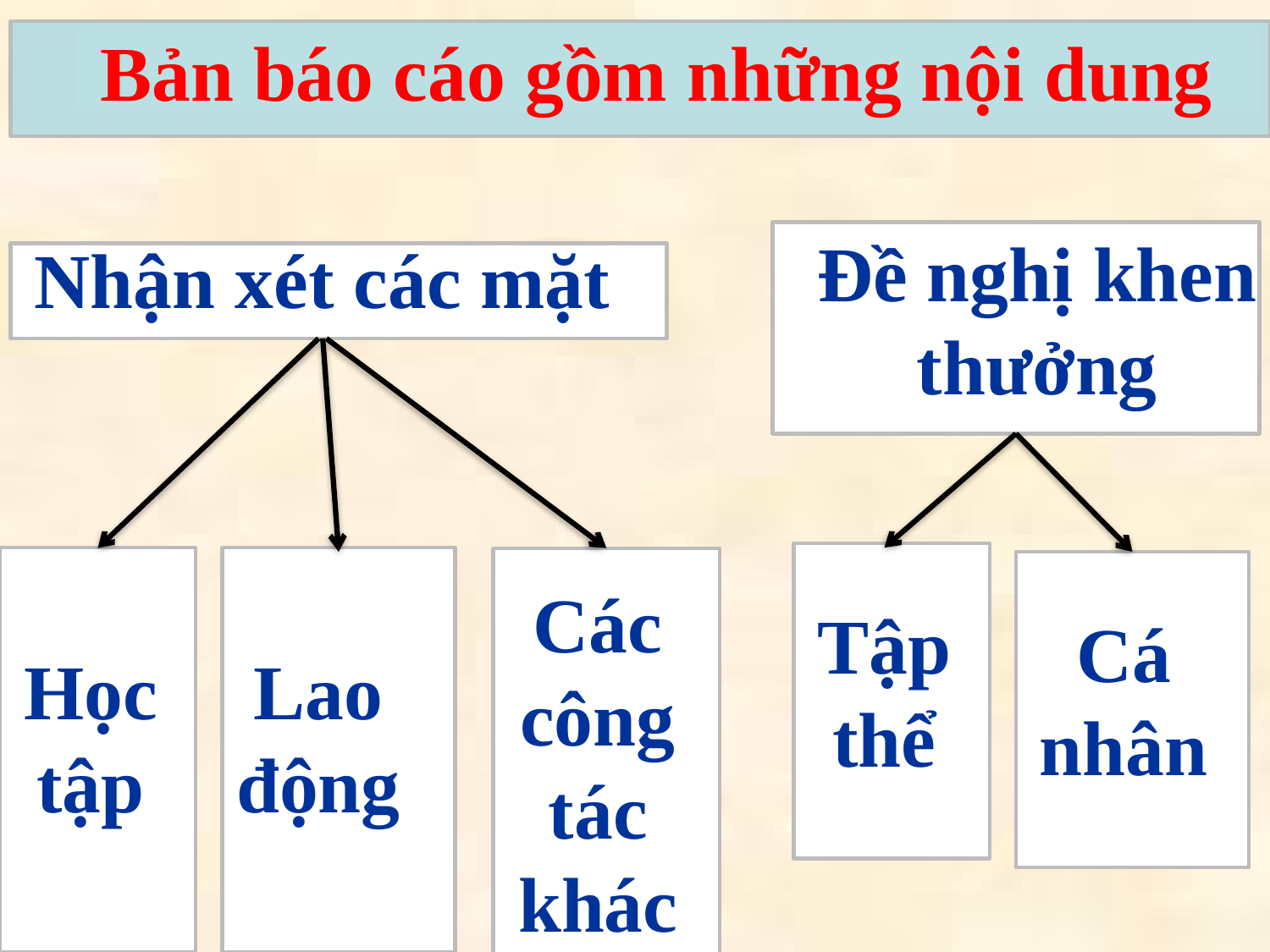

Bản báo cáo gồm những nội dung
Đề nghị khen thưởng

Nhận xét các mặt

Học tập

Lao động

Tập thể

Cá nhân

Các công tác khác